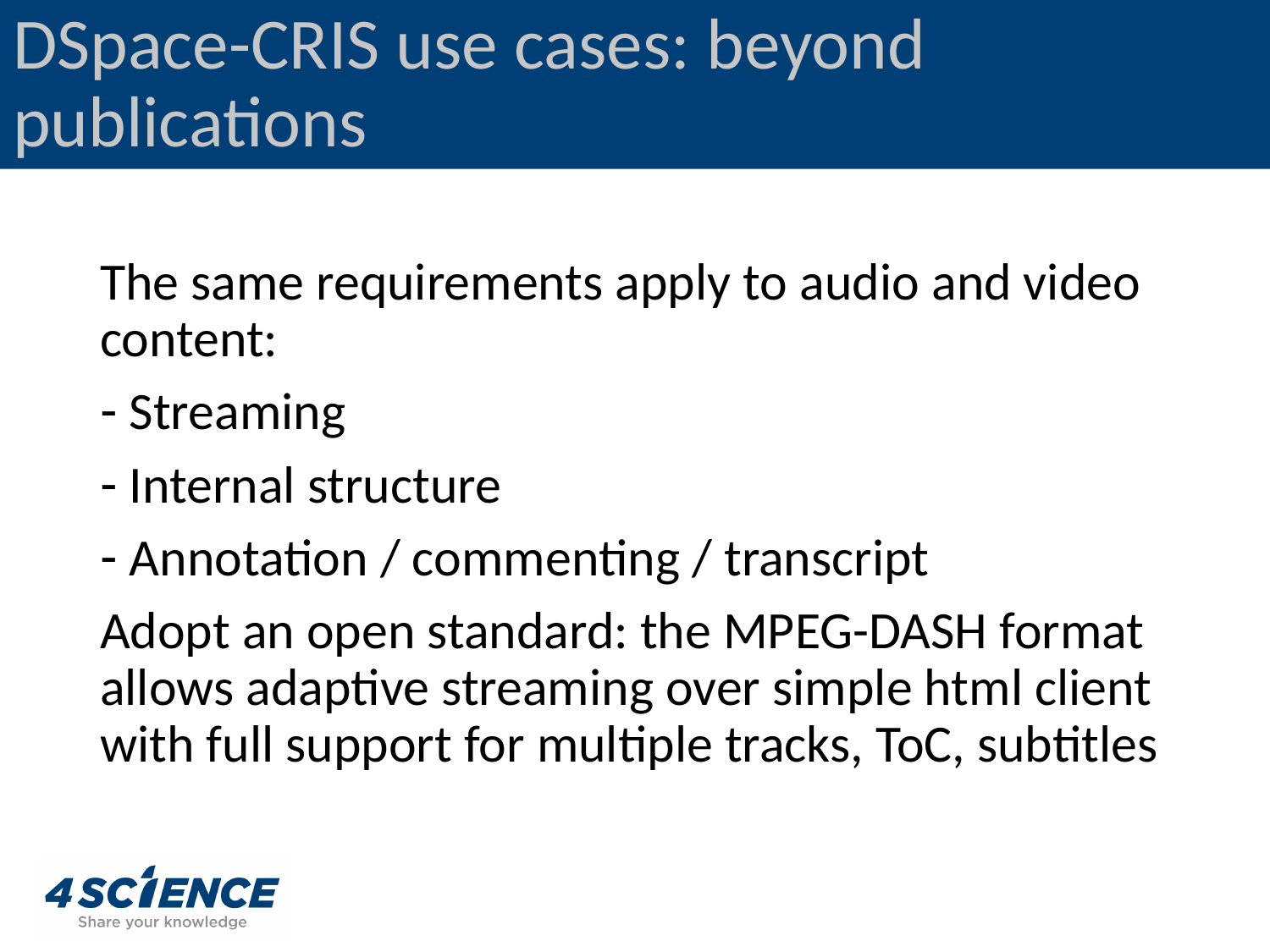

# DSpace-CRIS use cases: beyond publications

The same requirements apply to audio and video content:
Streaming
Internal structure
Annotation / commenting / transcript
Adopt an open standard: the MPEG-DASH format allows adaptive streaming over simple html client with full support for multiple tracks, ToC, subtitles